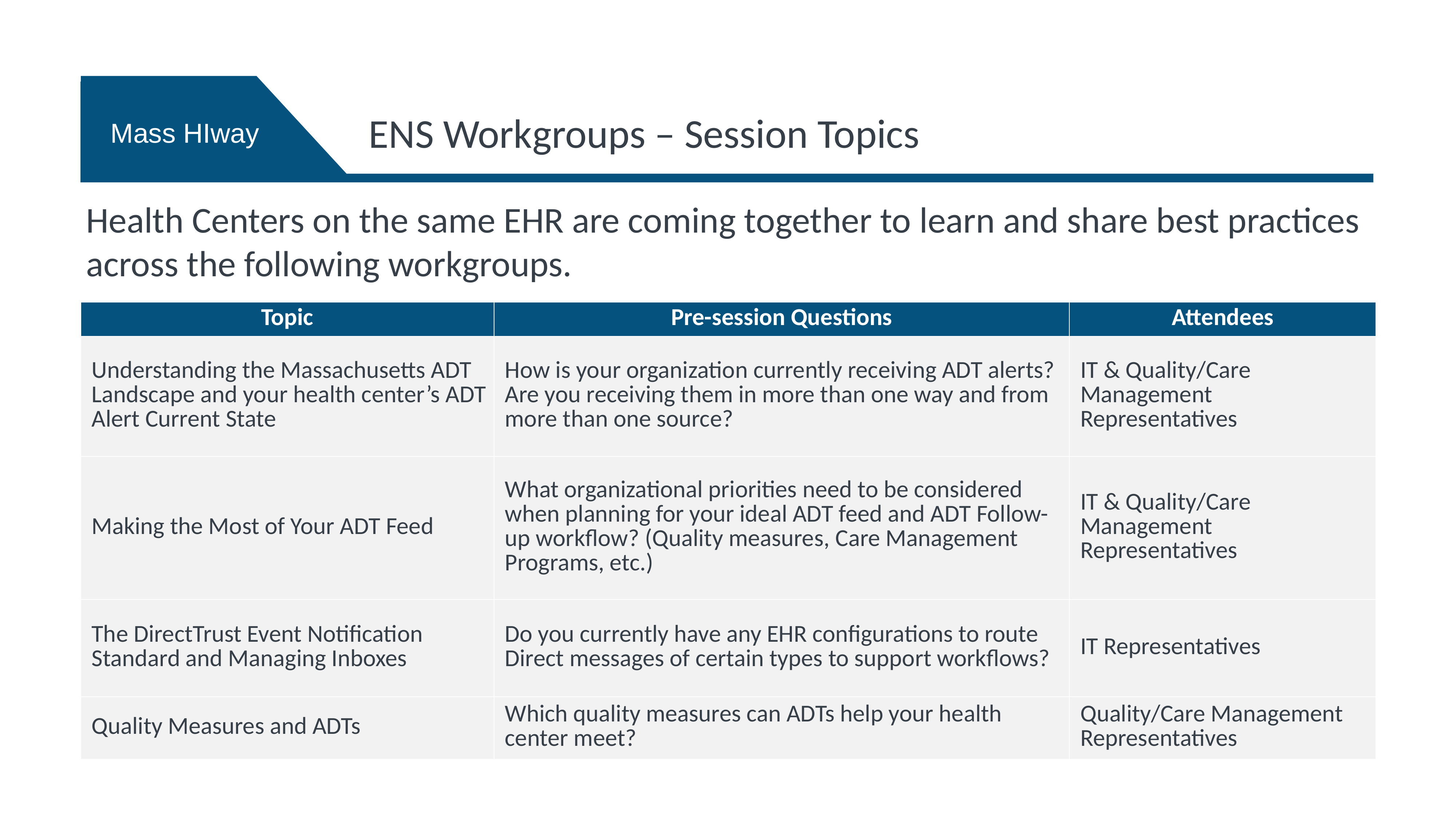

ENS Workgroups – Session Topics

Health Centers on the same EHR are coming together to learn and share best practices across the following workgroups.
| Topic | Pre-session Questions | Attendees |
| --- | --- | --- |
| Understanding the Massachusetts ADT Landscape and your health center’s ADT Alert Current State | How is your organization currently receiving ADT alerts? Are you receiving them in more than one way and from more than one source? | IT & Quality/Care Management Representatives |
| Making the Most of Your ADT Feed | What organizational priorities need to be considered when planning for your ideal ADT feed and ADT Follow-up workflow? (Quality measures, Care Management Programs, etc.) | IT & Quality/Care Management  Representatives |
| The DirectTrust Event Notification Standard and Managing Inboxes | Do you currently have any EHR configurations to route Direct messages of certain types to support workflows? | IT Representatives |
| Quality Measures and ADTs | Which quality measures can ADTs help your health center meet? | Quality/Care Management  Representatives |